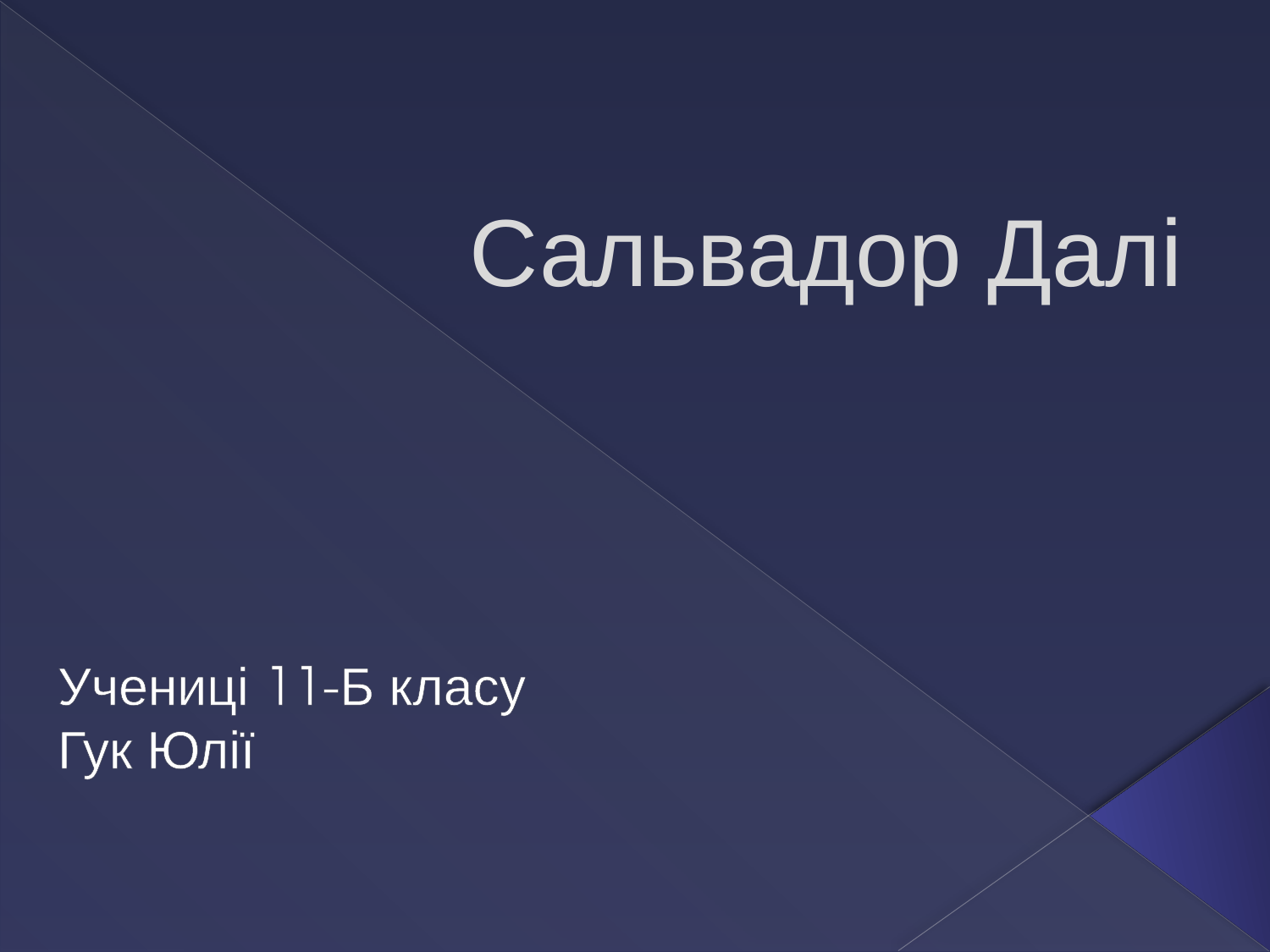

# Сальвадор Далі
Учениці 11-Б класу
Гук Юлії